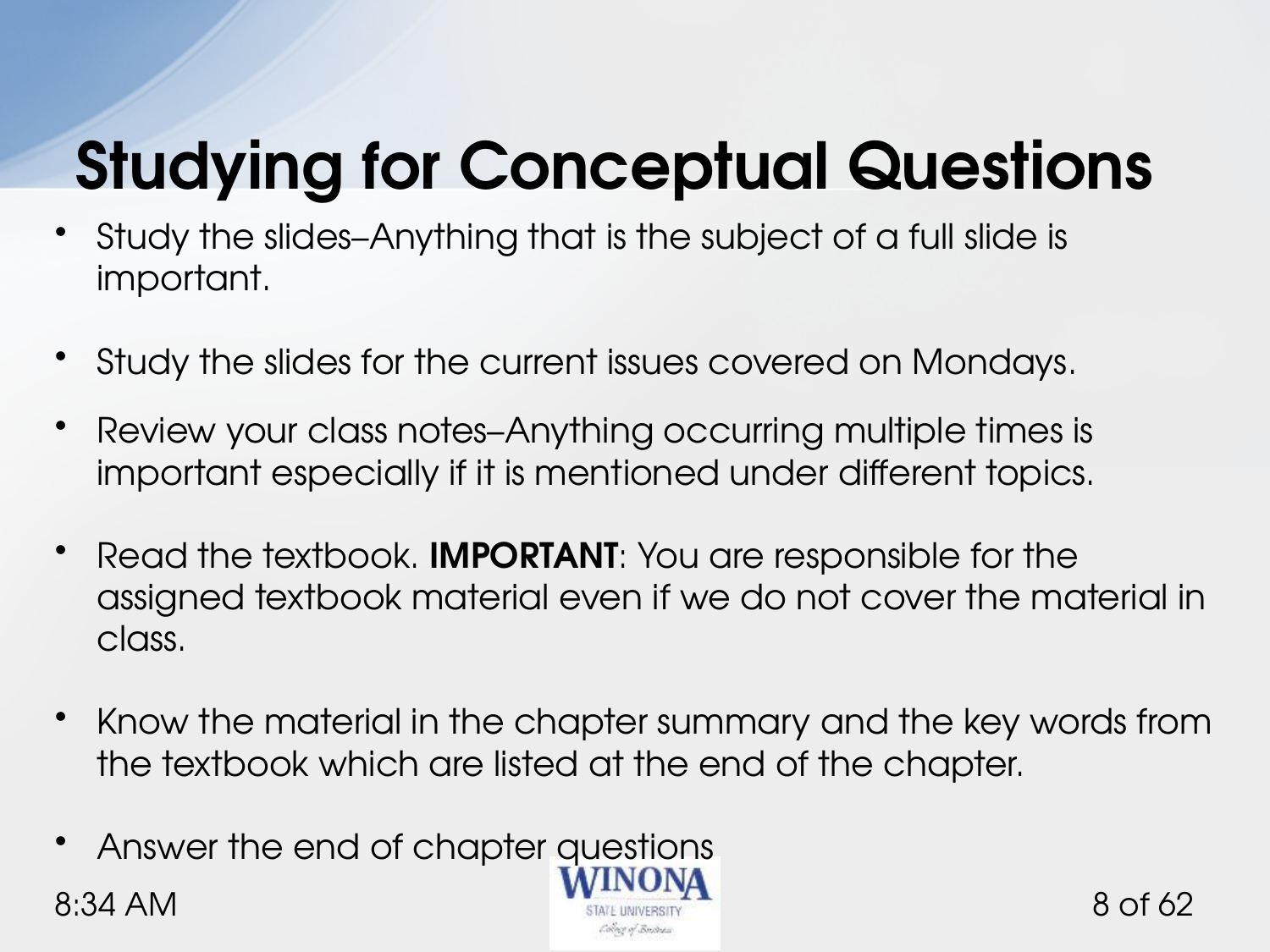

# Studying for Conceptual Questions
Study the slides–Anything that is the subject of a full slide is important.

Study the slides for the current issues covered on Mondays.

Review your class notes–Anything occurring multiple times is important especially if it is mentioned under different topics.

Read the textbook. IMPORTANT: You are responsible for the assigned textbook material even if we do not cover the material in class.

Know the material in the chapter summary and the key words from the textbook which are listed at the end of the chapter.

Answer the end of chapter questions